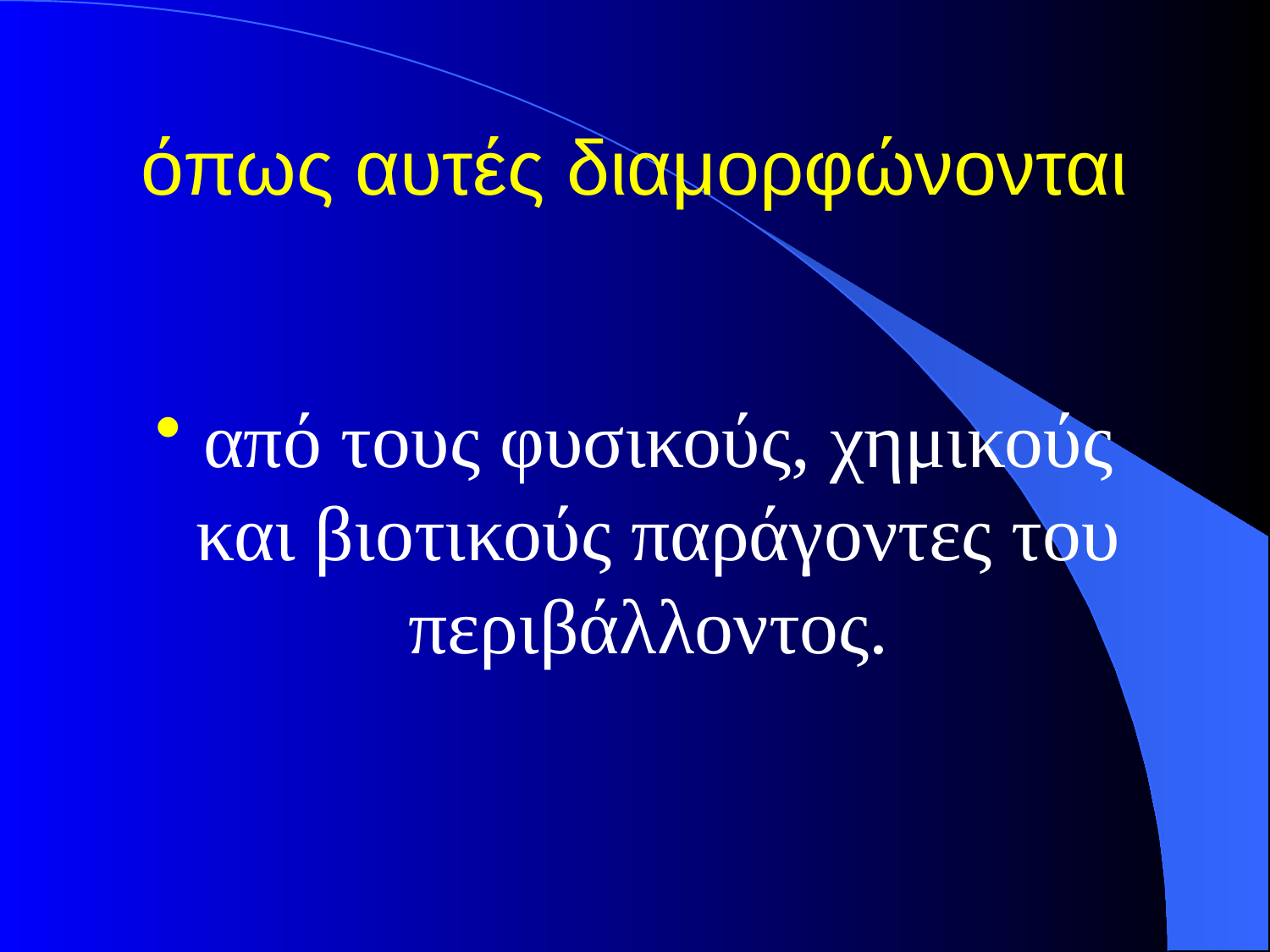

# όπως αυτές διαμορφώνονται

από τους φυσικούς, χημικούς και βιοτικούς παράγοντες του περιβάλλοντος.